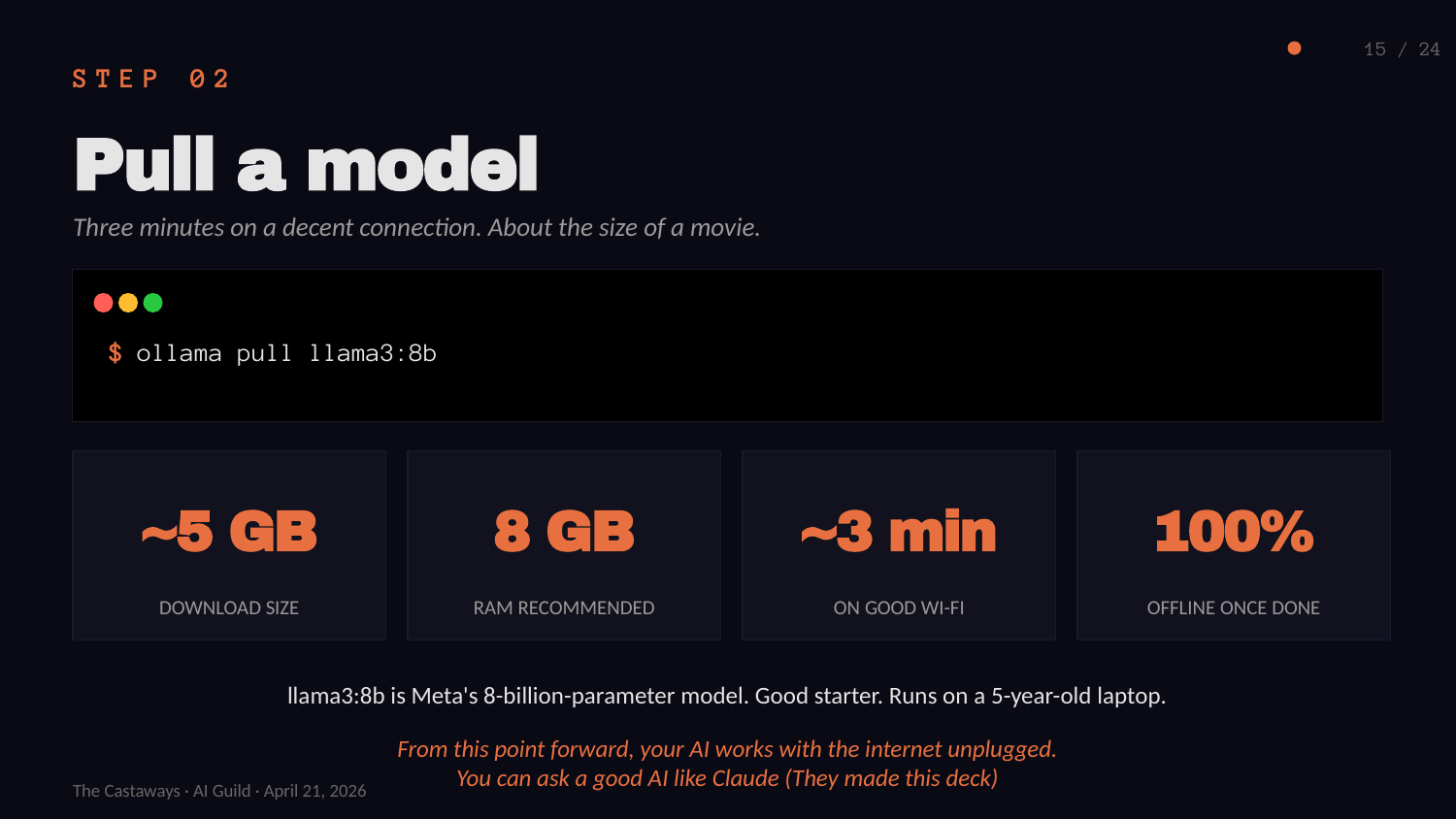

15 / 24

STEP 02
Pull a model
Three minutes on a decent connection. About the size of a movie.

$ ollama pull llama3:8b

~5 GB
8 GB
~3 min
100%
DOWNLOAD SIZE
RAM RECOMMENDED
ON GOOD WI-FI
OFFLINE ONCE DONE
llama3:8b is Meta's 8-billion-parameter model. Good starter. Runs on a 5-year-old laptop.
From this point forward, your AI works with the internet unplugged.
You can ask a good AI like Claude (They made this deck)
The Castaways · AI Guild · April 21, 2026